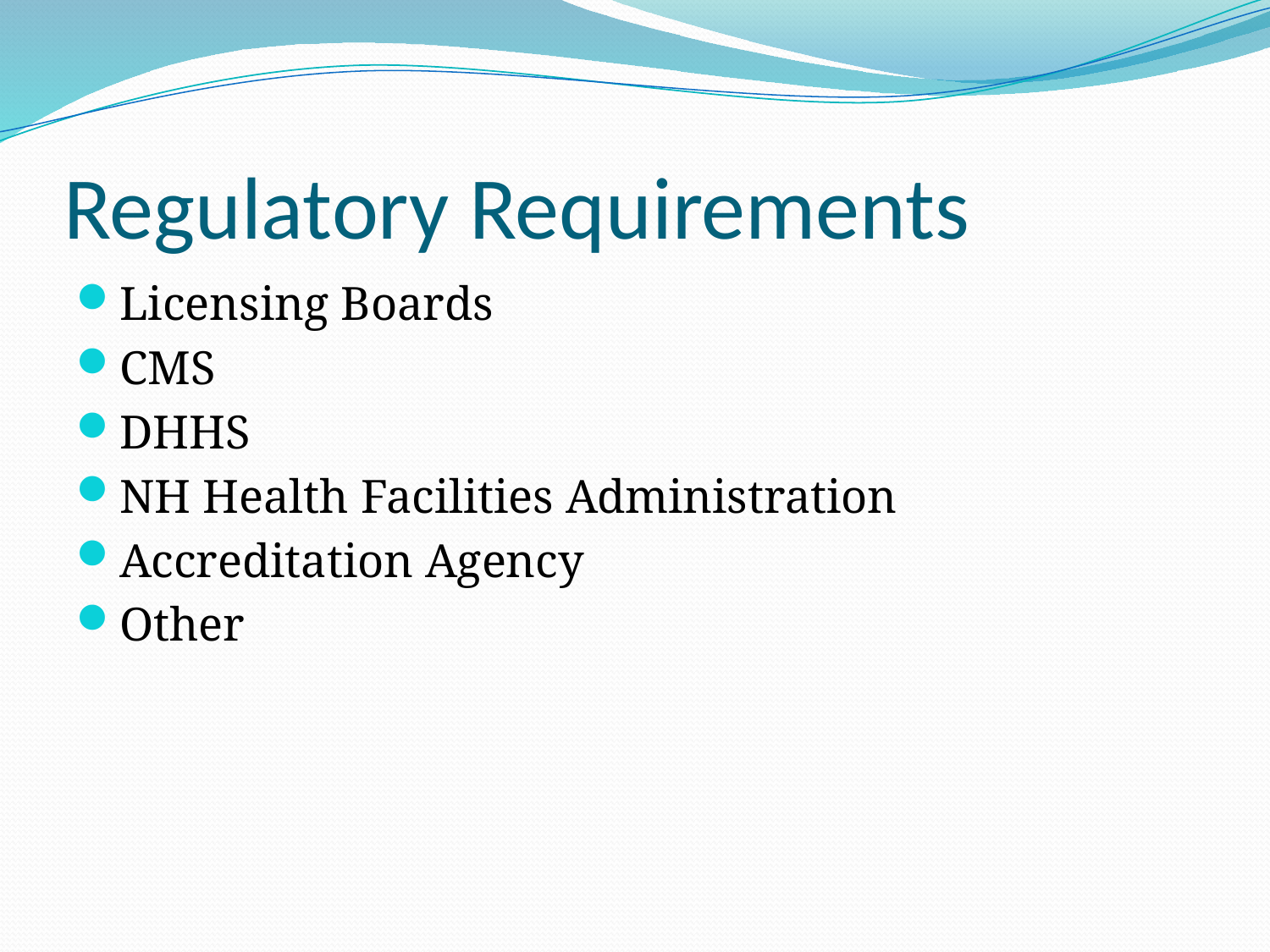

# Regulatory Requirements
Licensing Boards
CMS
DHHS
NH Health Facilities Administration
Accreditation Agency
Other